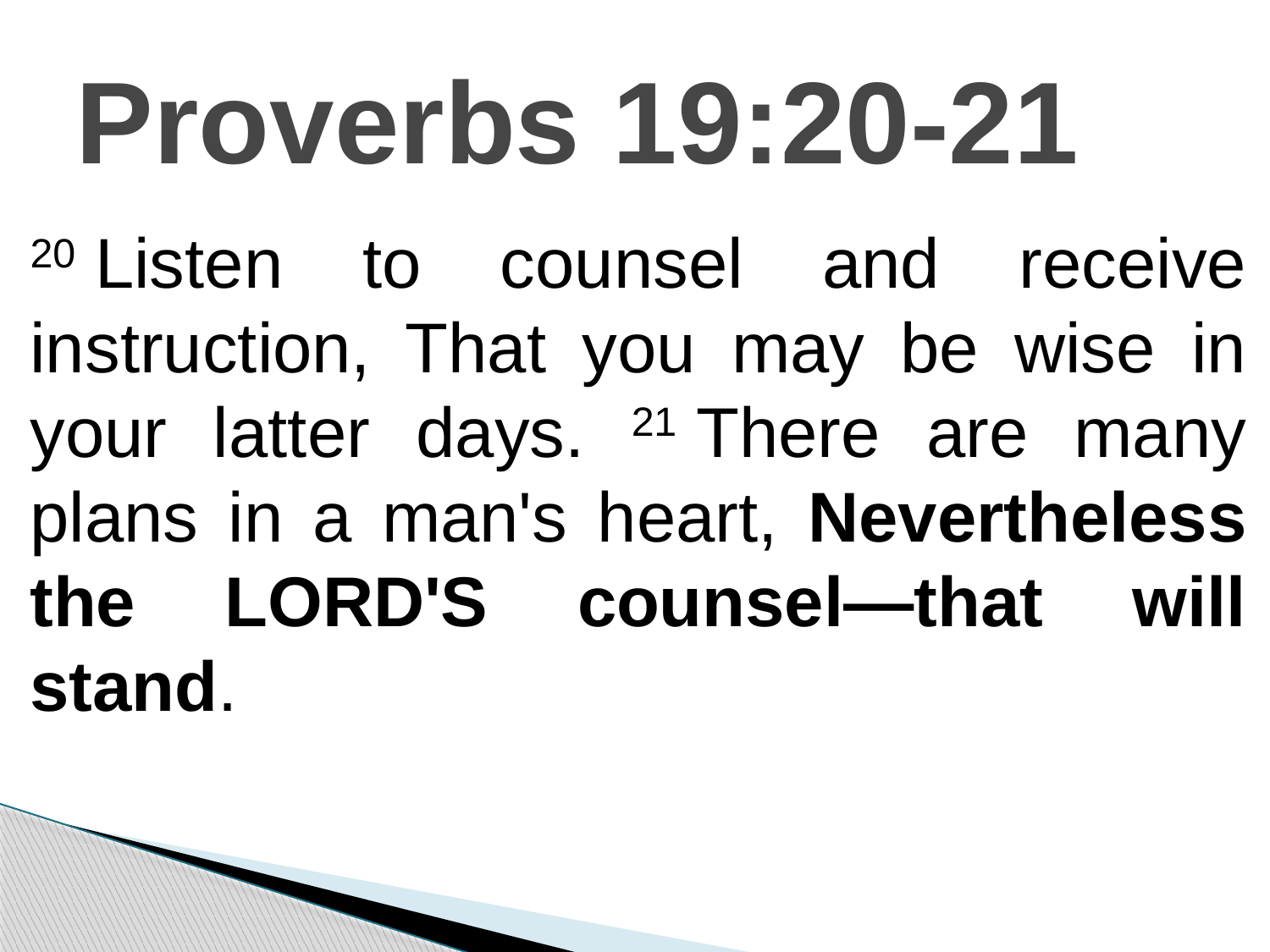

# Proverbs 19:20-21
20 Listen to counsel and receive instruction, That you may be wise in your latter days. 21 There are many plans in a man's heart, Nevertheless the LORD'S counsel—that will stand.